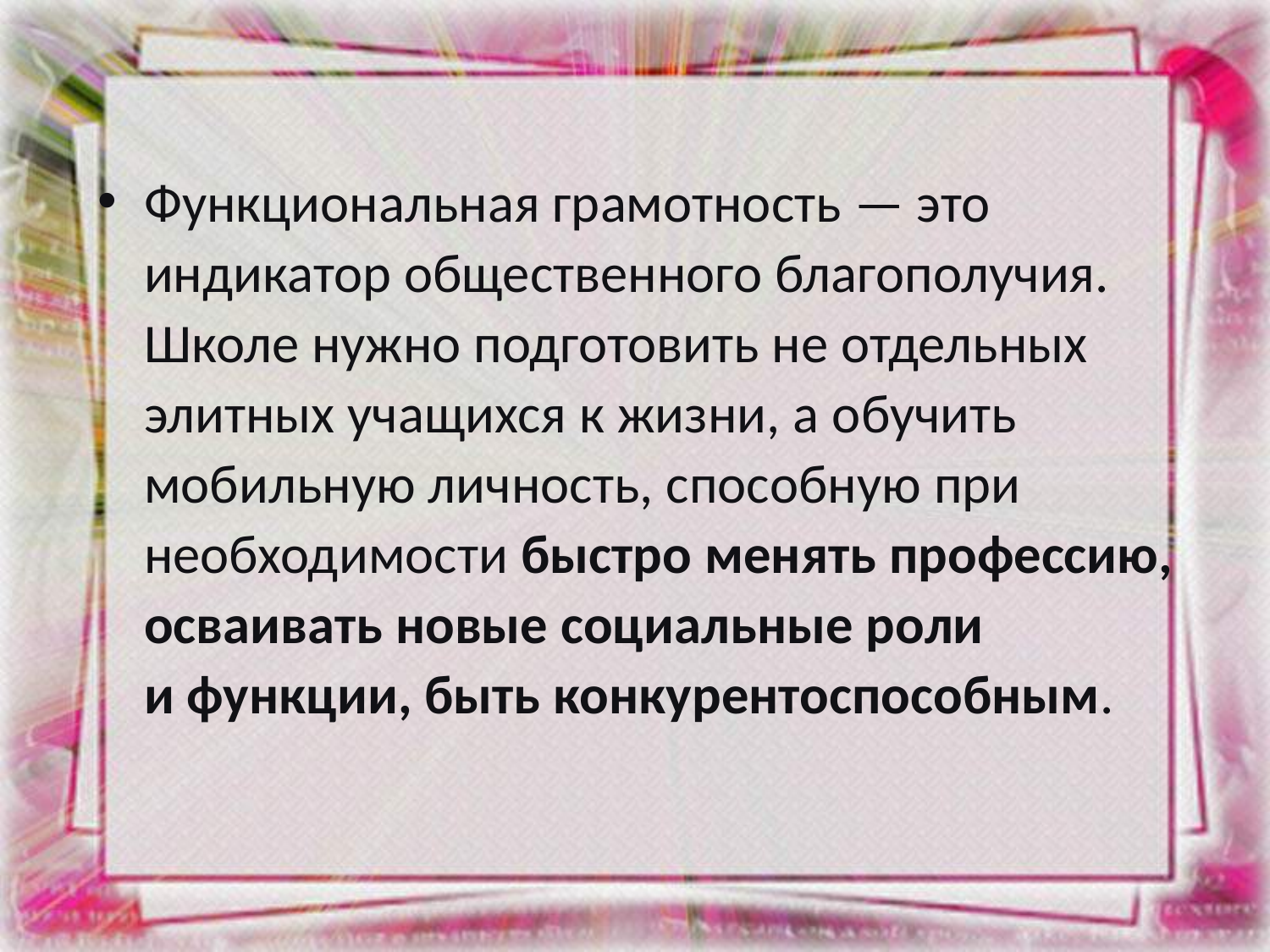

Функциональная грамотность — это индикатор общественного благополучия.  Школе нужно подготовить не отдельных элитных учащихся к жизни, а обучить мобильную личность, способную при необходимости быстро менять профессию, осваивать новые социальные роли и функции, быть конкурентоспособным.